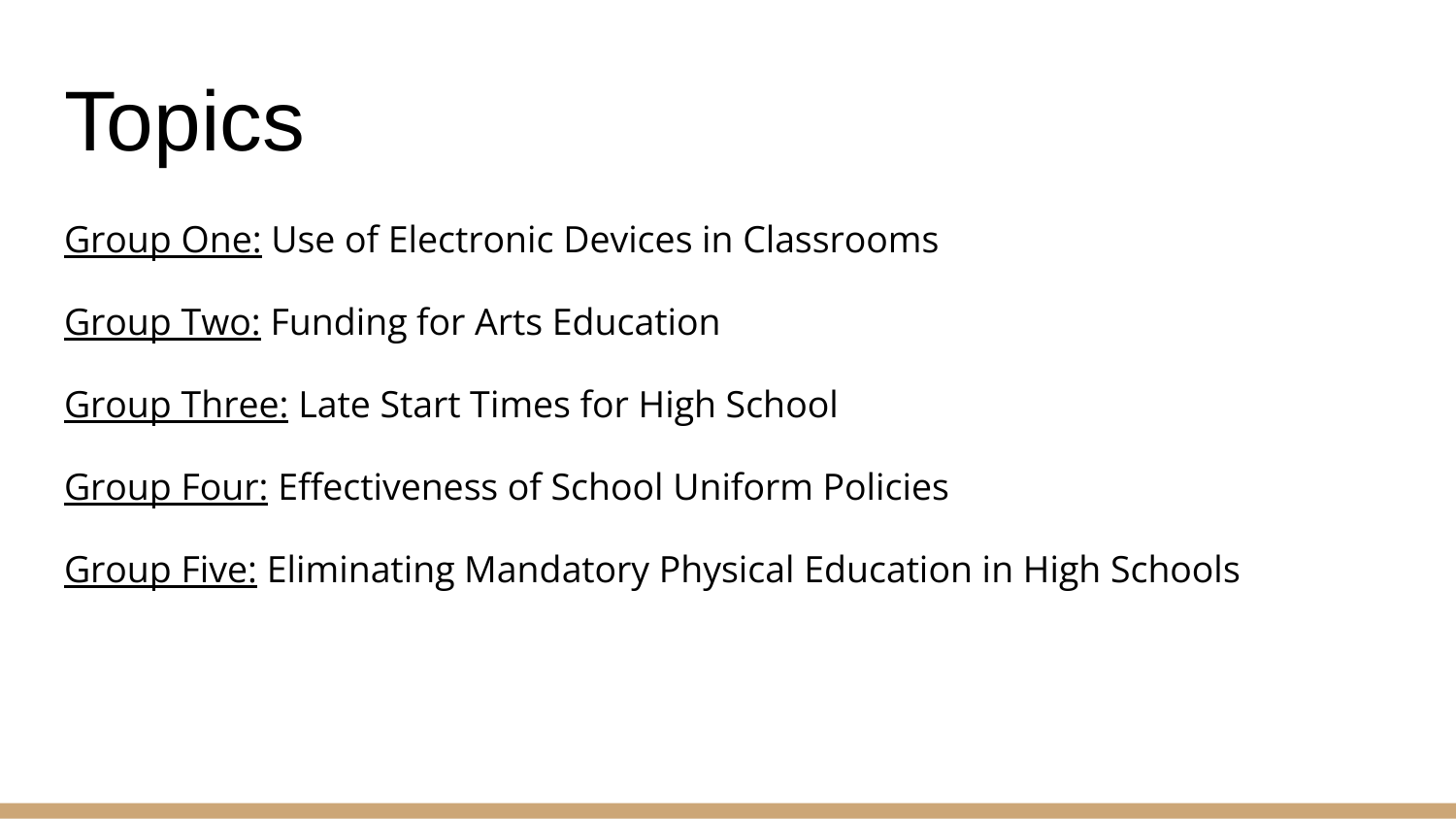

# Topics
Group One: Use of Electronic Devices in Classrooms
Group Two: Funding for Arts Education
Group Three: Late Start Times for High School
Group Four: Effectiveness of School Uniform Policies
Group Five: Eliminating Mandatory Physical Education in High Schools